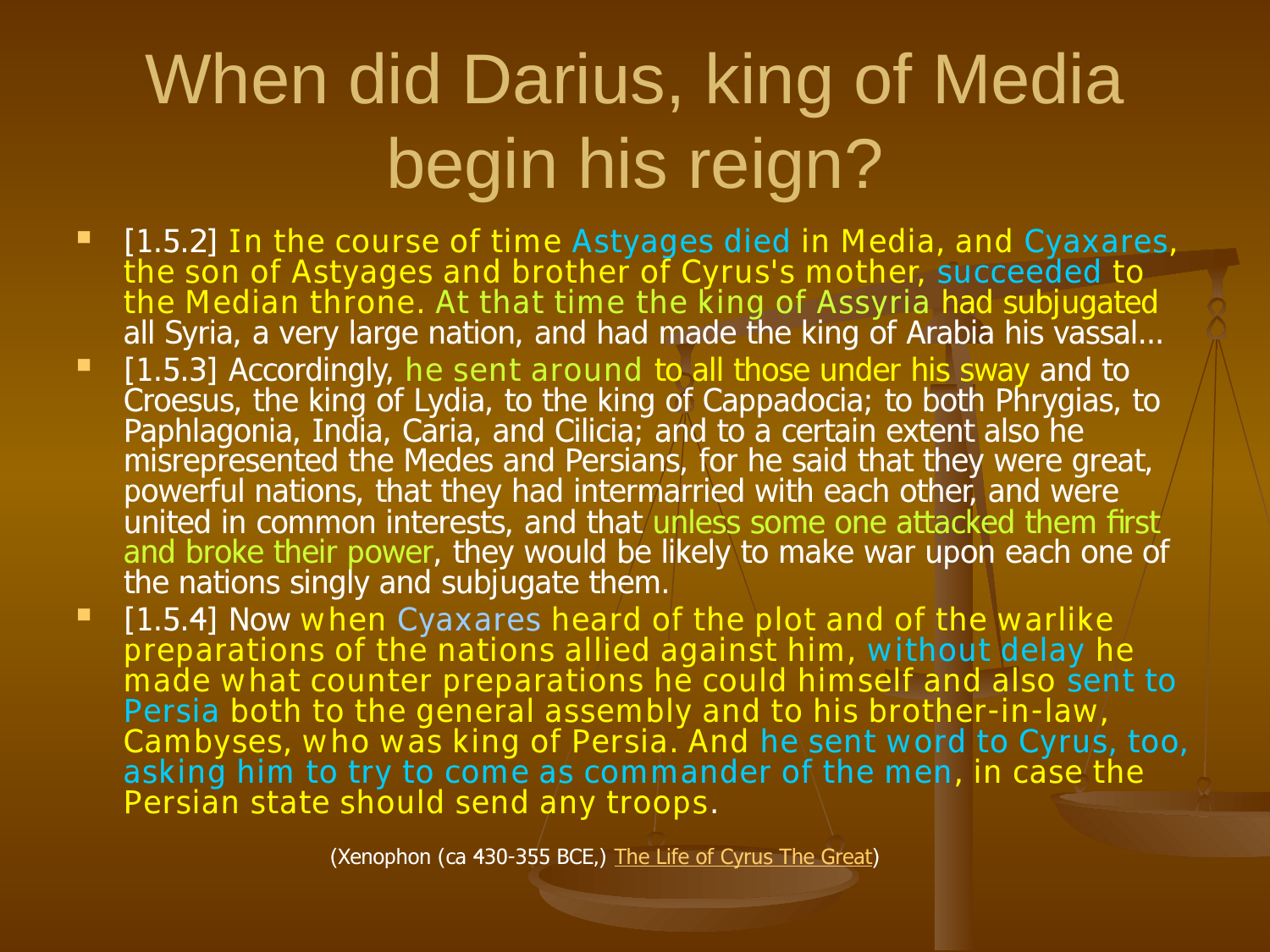

# When did Darius, king of Media begin his reign?
[1.5.2] In the course of time Astyages died in Media, and Cyaxares, the son of Astyages and brother of Cyrus's mother, succeeded to the Median throne. At that time the king of Assyria had subjugated all Syria, a very large nation, and had made the king of Arabia his vassal…
[1.5.3] Accordingly, he sent around to all those under his sway and to Croesus, the king of Lydia, to the king of Cappadocia; to both Phrygias, to Paphlagonia, India, Caria, and Cilicia; and to a certain extent also he misrepresented the Medes and Persians, for he said that they were great, powerful nations, that they had intermarried with each other, and were united in common interests, and that unless some one attacked them first and broke their power, they would be likely to make war upon each one of the nations singly and subjugate them.
[1.5.4] Now when Cyaxares heard of the plot and of the warlike preparations of the nations allied against him, without delay he made what counter preparations he could himself and also sent to Persia both to the general assembly and to his brother-in-law, Cambyses, who was king of Persia. And he sent word to Cyrus, too, asking him to try to come as commander of the men, in case the Persian state should send any troops.

(Xenophon (ca 430-355 BCE,) The Life of Cyrus The Great)